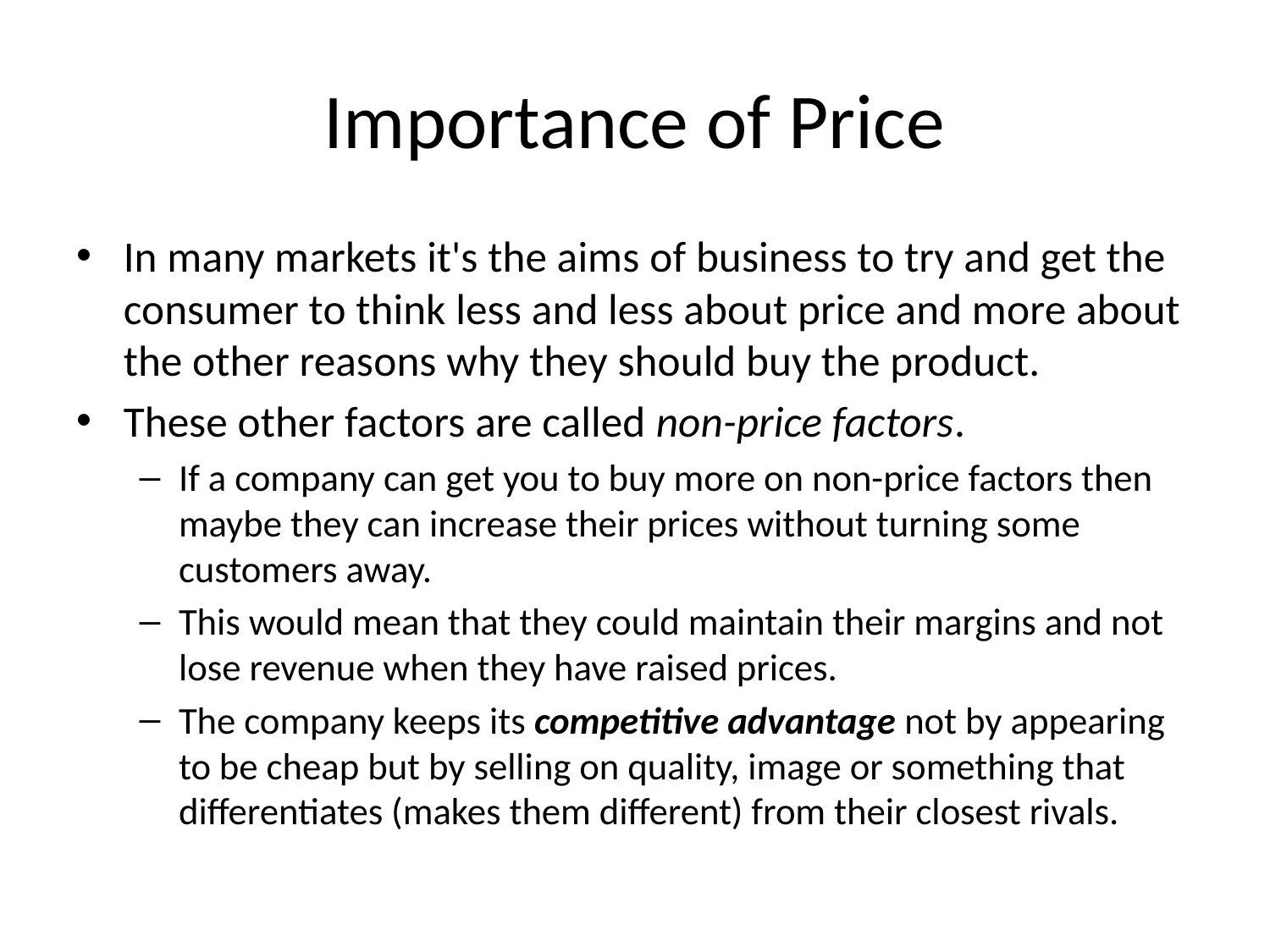

# Importance of Price
In many markets it's the aims of business to try and get the consumer to think less and less about price and more about the other reasons why they should buy the product.
These other factors are called non-price factors.
If a company can get you to buy more on non-price factors then maybe they can increase their prices without turning some customers away.
This would mean that they could maintain their margins and not lose revenue when they have raised prices.
The company keeps its competitive advantage not by appearing to be cheap but by selling on quality, image or something that differentiates (makes them different) from their closest rivals.